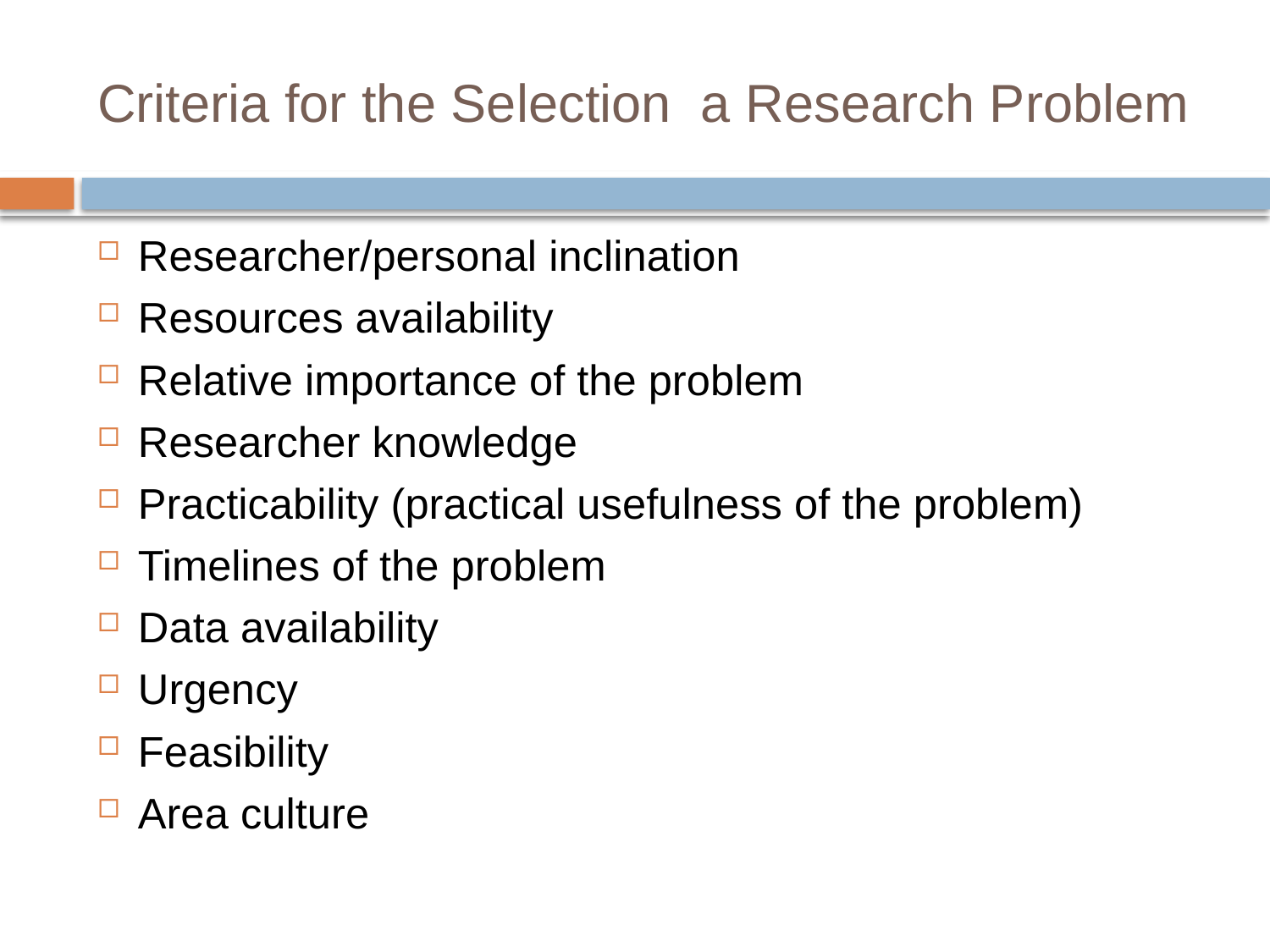

# Criteria for the Selection  a Research Problem
Researcher/personal inclination
Resources availability
Relative importance of the problem
Researcher knowledge
Practicability (practical usefulness of the problem)
Timelines of the problem
Data availability
Urgency
Feasibility
Area culture